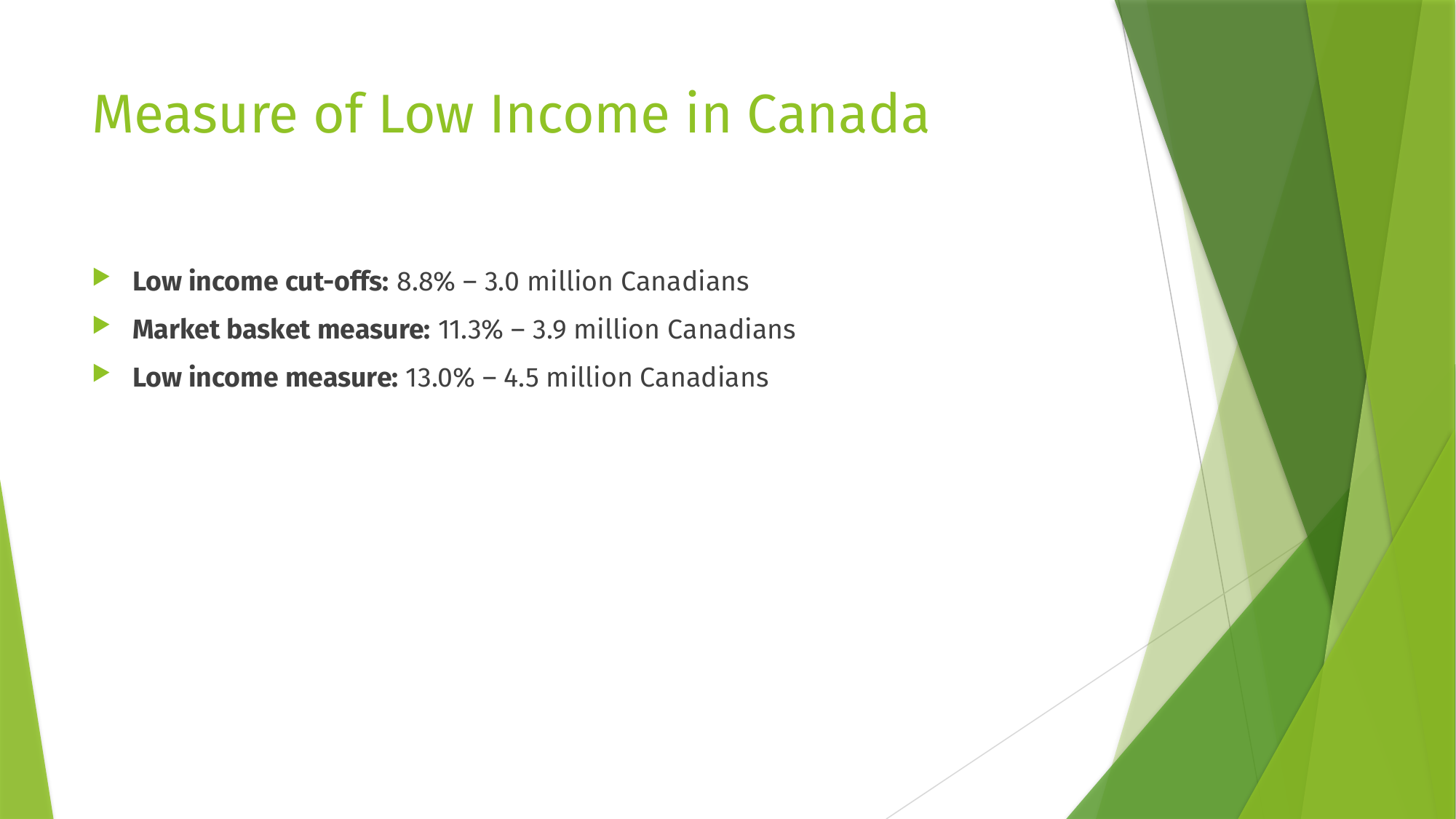

# Measure of Low Income in Canada
Low income cut-offs: 8.8% – 3.0 million Canadians
Market basket measure: 11.3% – 3.9 million Canadians
Low income measure: 13.0% – 4.5 million Canadians